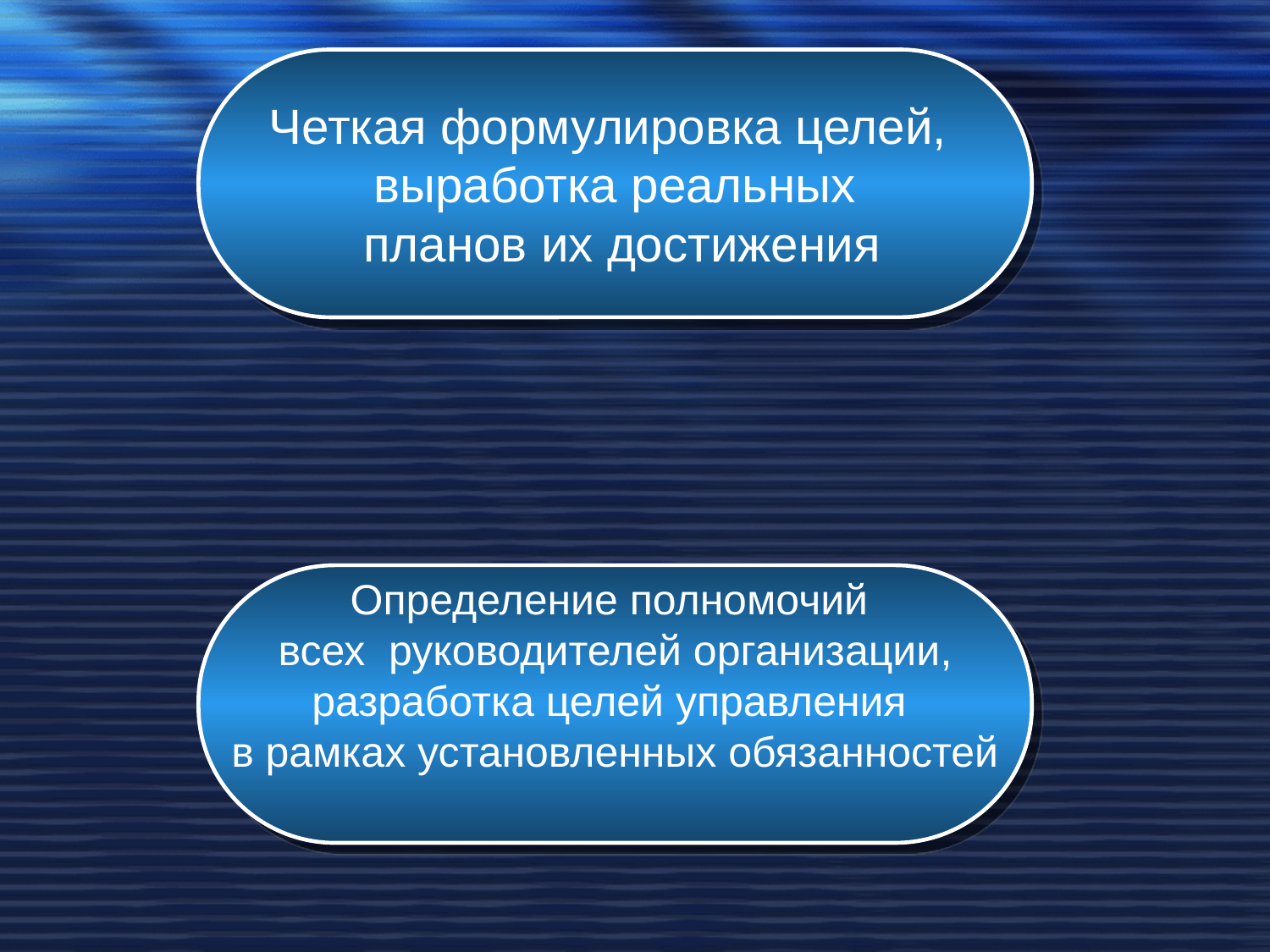

#
Четкая формулировка целей,
выработка реальных
 планов их достижения

Определение полномочий
всех  руководителей организации,
разработка целей управления
в рамках установленных обязанностей